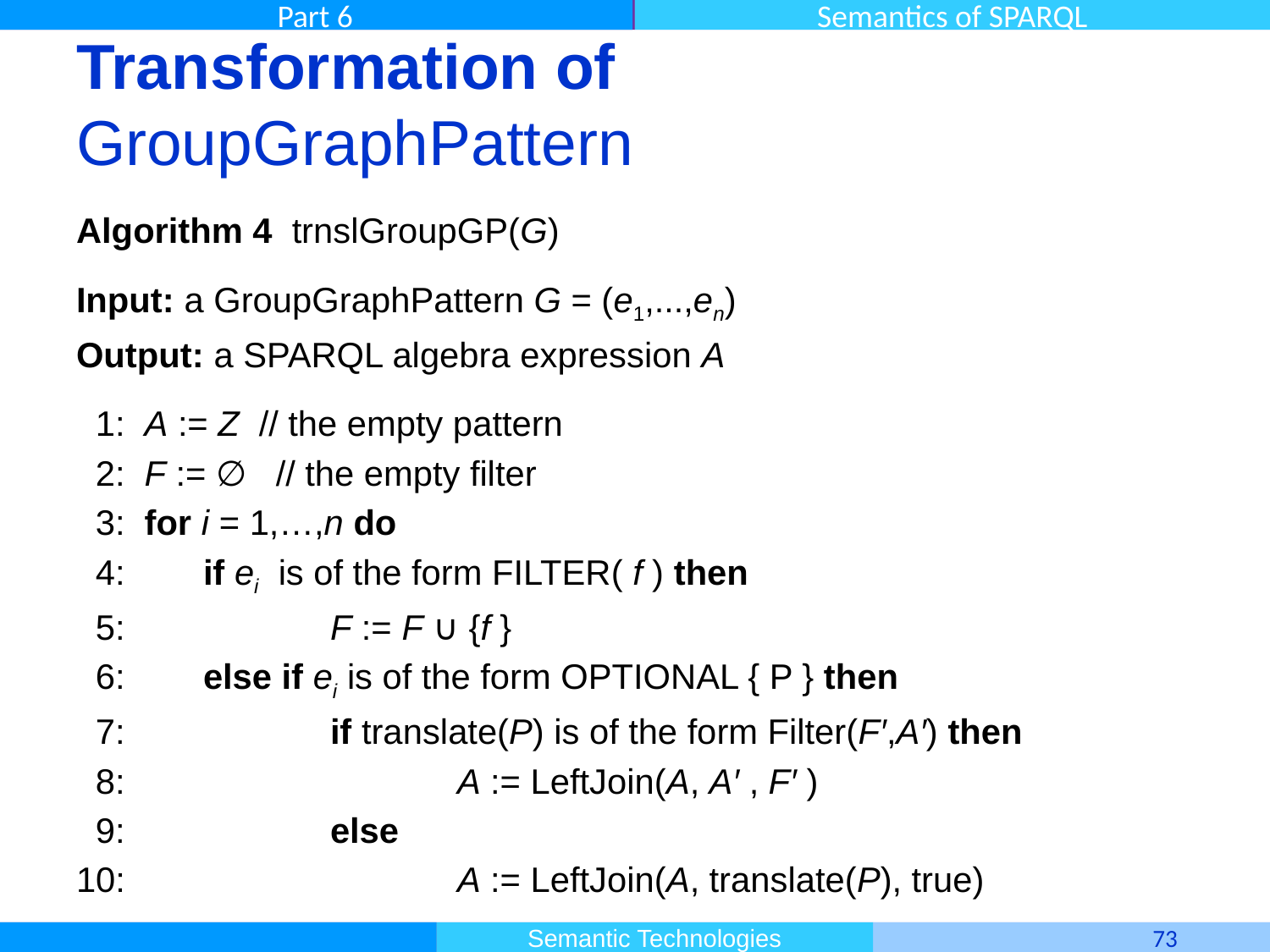

# Transformation of GroupGraphPattern
Algorithm 4  trnslGroupGP(G)

Input: a GroupGraphPattern G = (e1,...,en)
Output: a SPARQL algebra expression A

  1:  A := Z  // the empty pattern
  2:  F := ∅   // the empty filter
  3:  for i = 1,…,n do
  4:  	if ei  is of the form FILTER( f ) then
  5: 		F := F ∪ {f }
  6: 	else if ei is of the form OPTIONAL { P } then
  7:		if translate(P) is of the form Filter(F′,A′) then
  8:			A := LeftJoin(A, A′ , F′ )
  9:		else
10:			A := LeftJoin(A, translate(P), true)

A := Graph(IRI, translate(GroupGraphPattern))
  3:  else if G has the form  GRAPH Var GroupGraphPattern then
  4: 	A := Graph(IRI, translate(GroupGraphPattern))
  5:  return A
  1:  if G has the form  GRAPH IRI GroupGraphPattern then
  2: 	A := Graph(IRI, translate(GroupGraphPattern))
  3:  else if G has the form  GRAPH Var GroupGraphPattern then
  4: 	A := Graph(IRI, translate(GroupGraphPattern))
  5:  return A